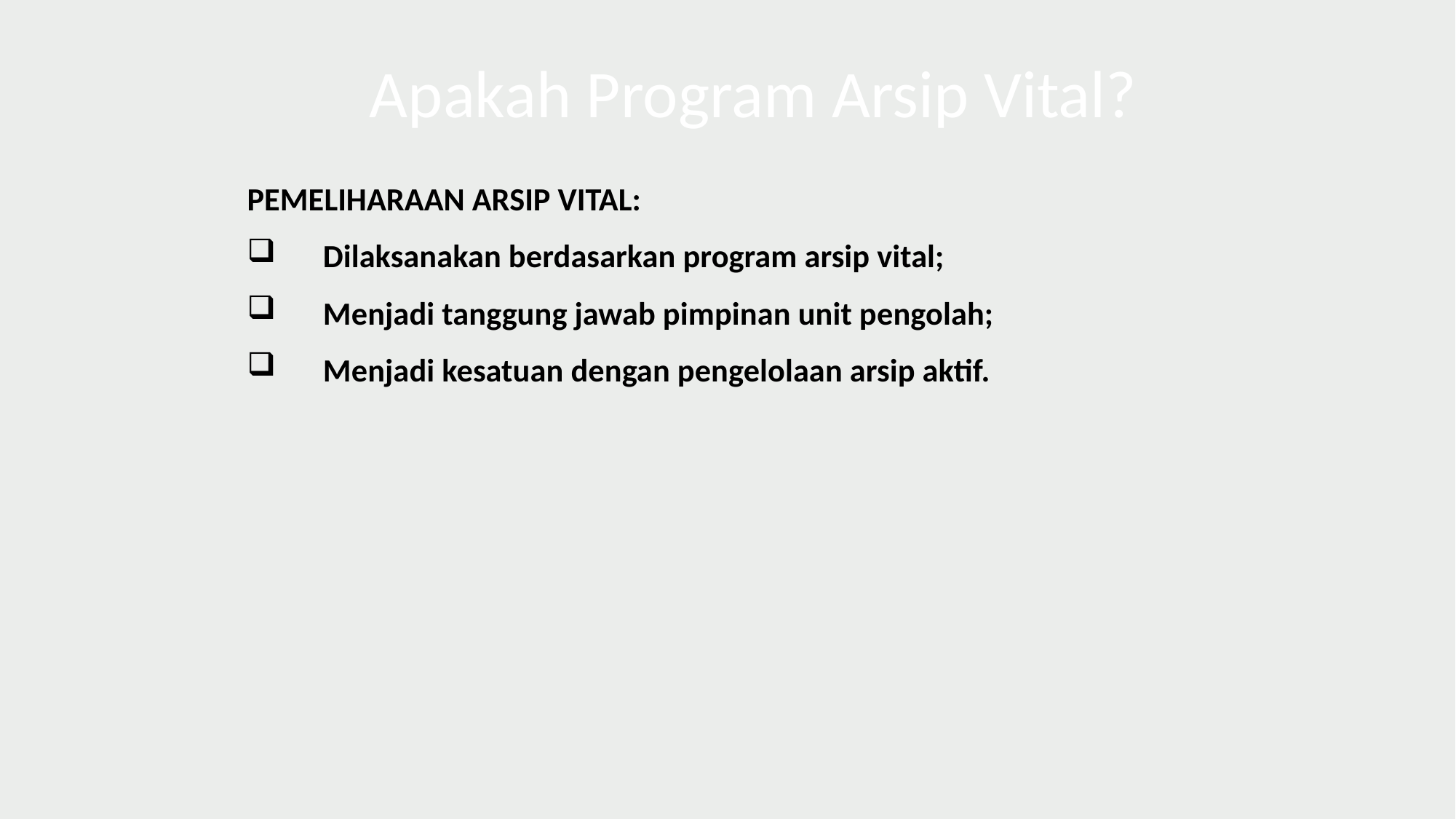

Apakah Program Arsip Vital?
PEMELIHARAAN ARSIP VITAL:
Dilaksanakan berdasarkan program arsip vital;
Menjadi tanggung jawab pimpinan unit pengolah;
Menjadi kesatuan dengan pengelolaan arsip aktif.